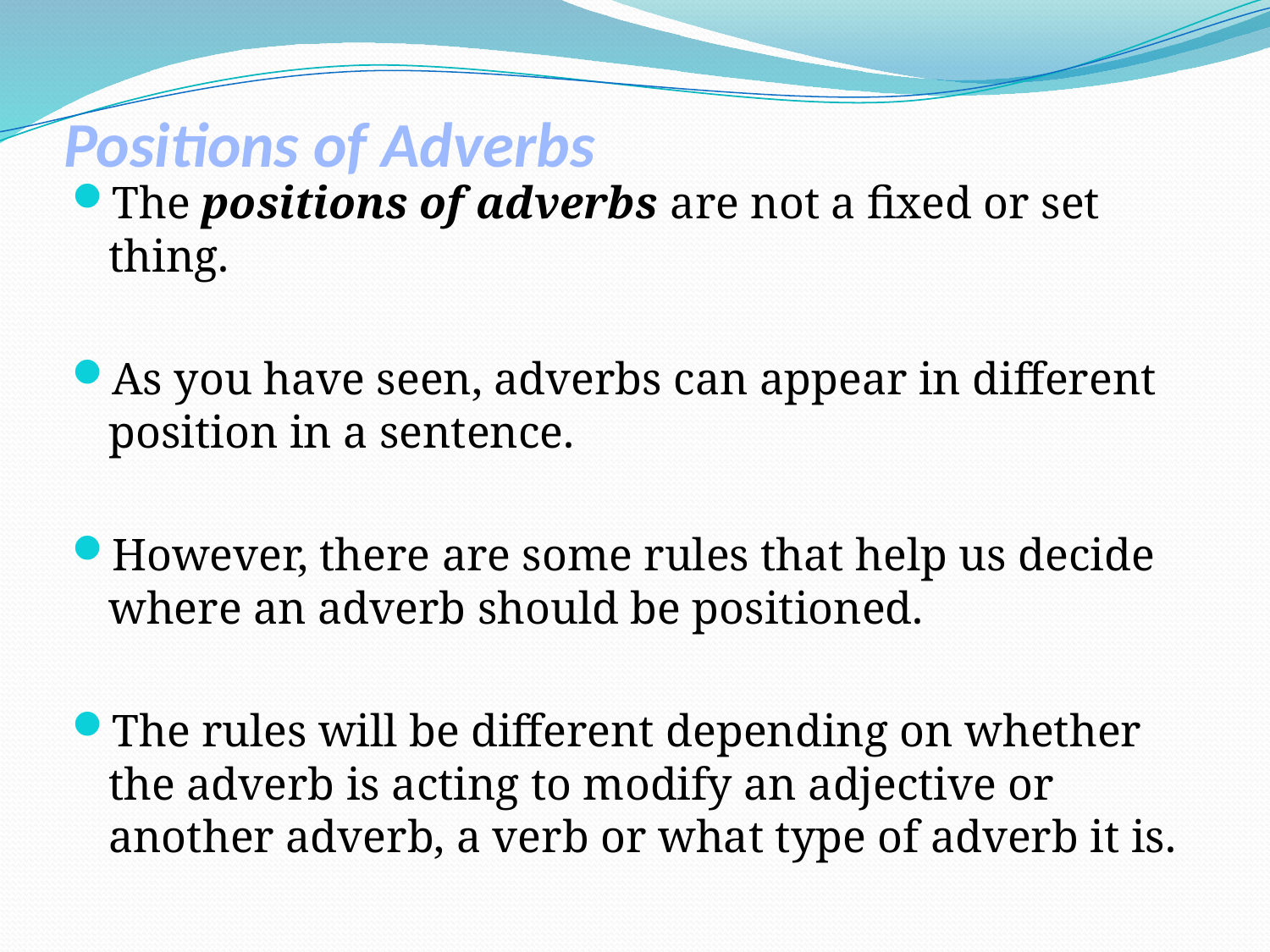

# Positions of Adverbs
The positions of adverbs are not a fixed or set thing.

As you have seen, adverbs can appear in different position in a sentence.

However, there are some rules that help us decide where an adverb should be positioned.

The rules will be different depending on whether the adverb is acting to modify an adjective or another adverb, a verb or what type of adverb it is.